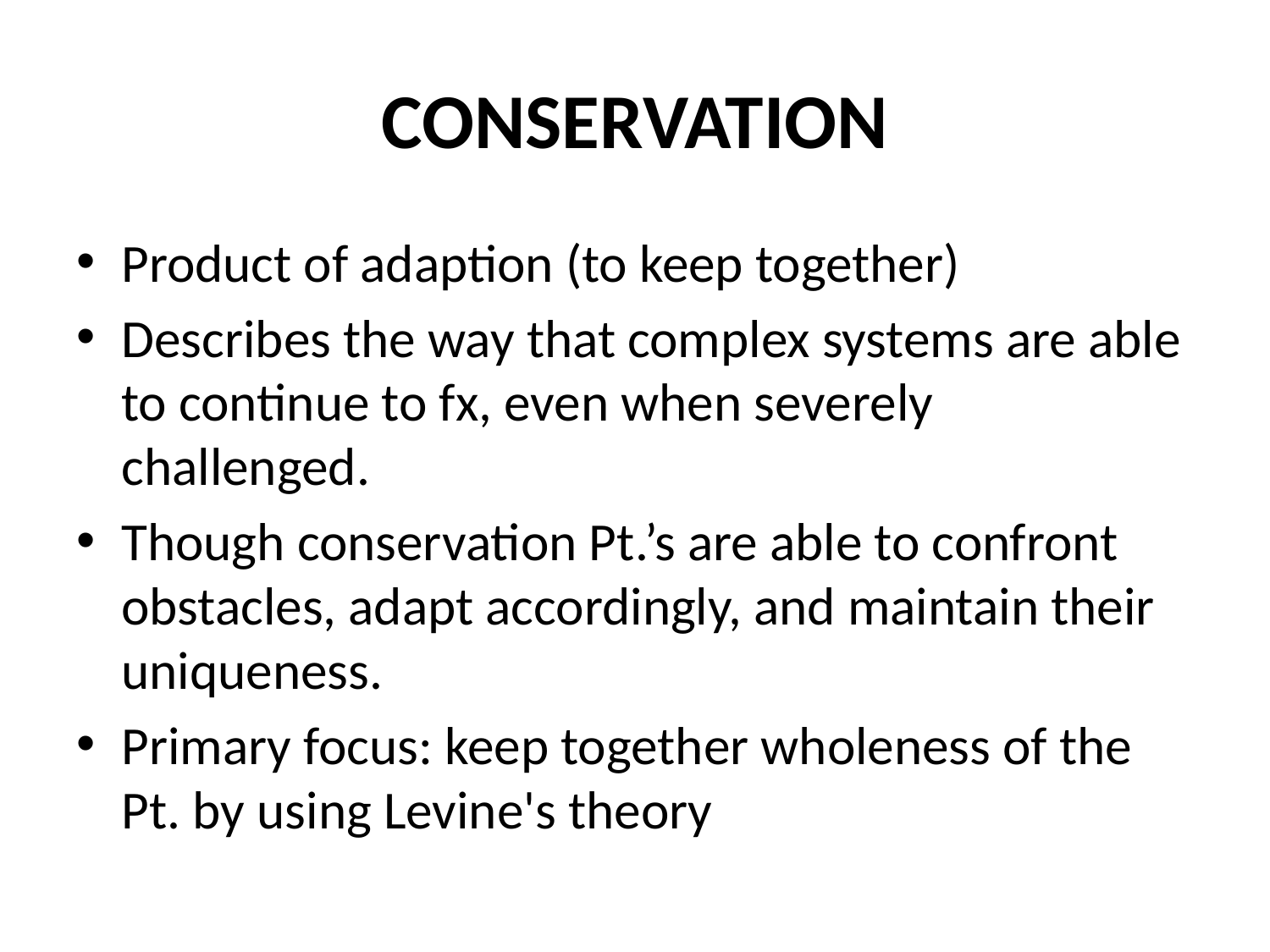

# CONSERVATION
Product of adaption (to keep together)
Describes the way that complex systems are able to continue to fx, even when severely challenged.
Though conservation Pt.’s are able to confront obstacles, adapt accordingly, and maintain their uniqueness.
Primary focus: keep together wholeness of the Pt. by using Levine's theory